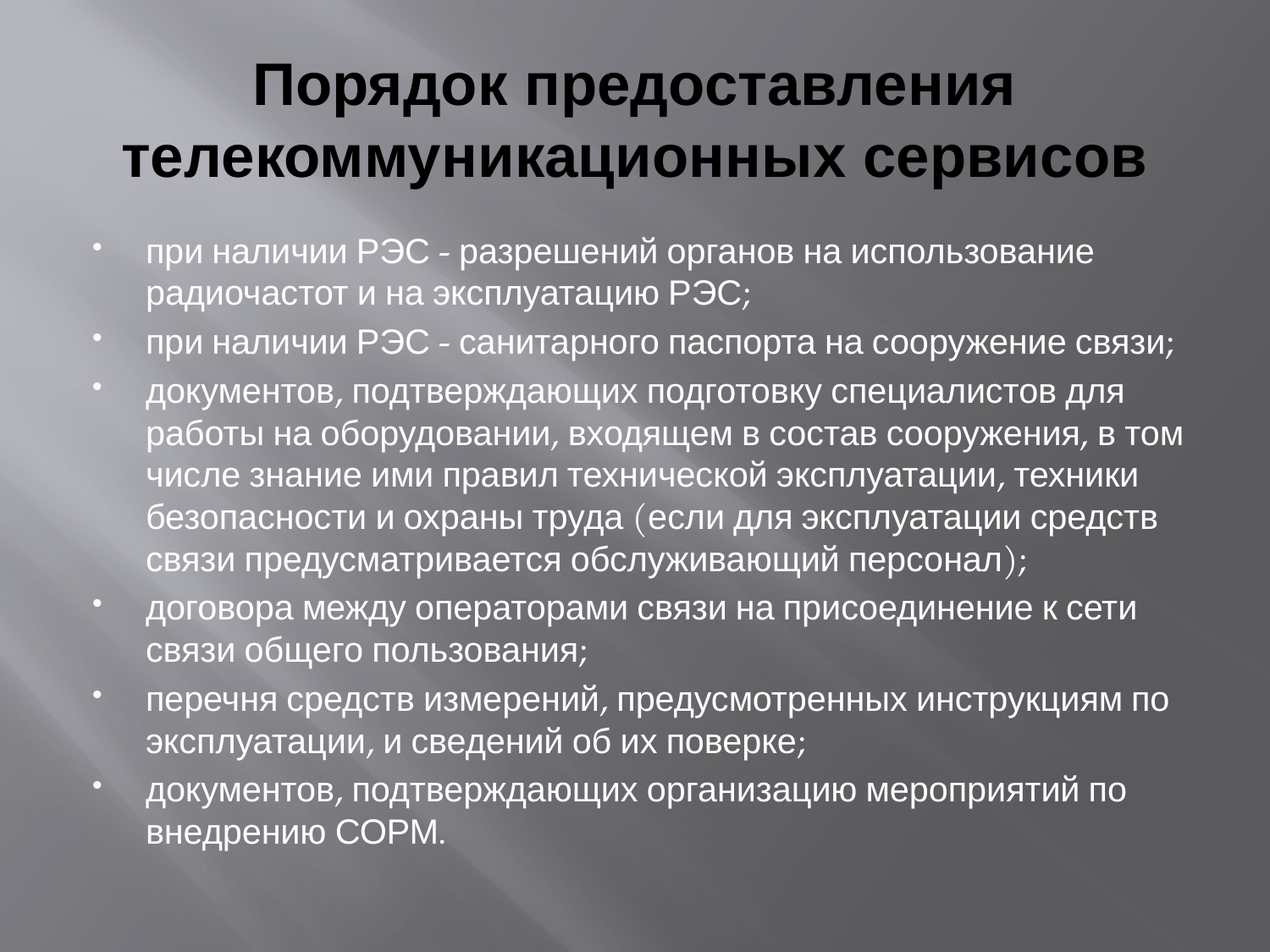

# Порядок предоставления телекоммуникационных сервисов
при наличии РЭС - разрешений органов на использование радиочастот и на эксплуатацию РЭС;
при наличии РЭС - санитарного паспорта на сооружение связи;
документов, подтверждающих подготовку специалистов для работы на оборудовании, входящем в состав сооружения, в том числе знание ими правил технической эксплуатации, техники безопасности и охраны труда (если для эксплуатации средств связи предусматривается обслуживающий персонал);
договора между операторами связи на присоединение к сети связи общего пользования;
перечня средств измерений, предусмотренных инструкциям по эксплуатации, и сведений об их поверке;
документов, подтверждающих организацию мероприятий по внедрению СОРМ.